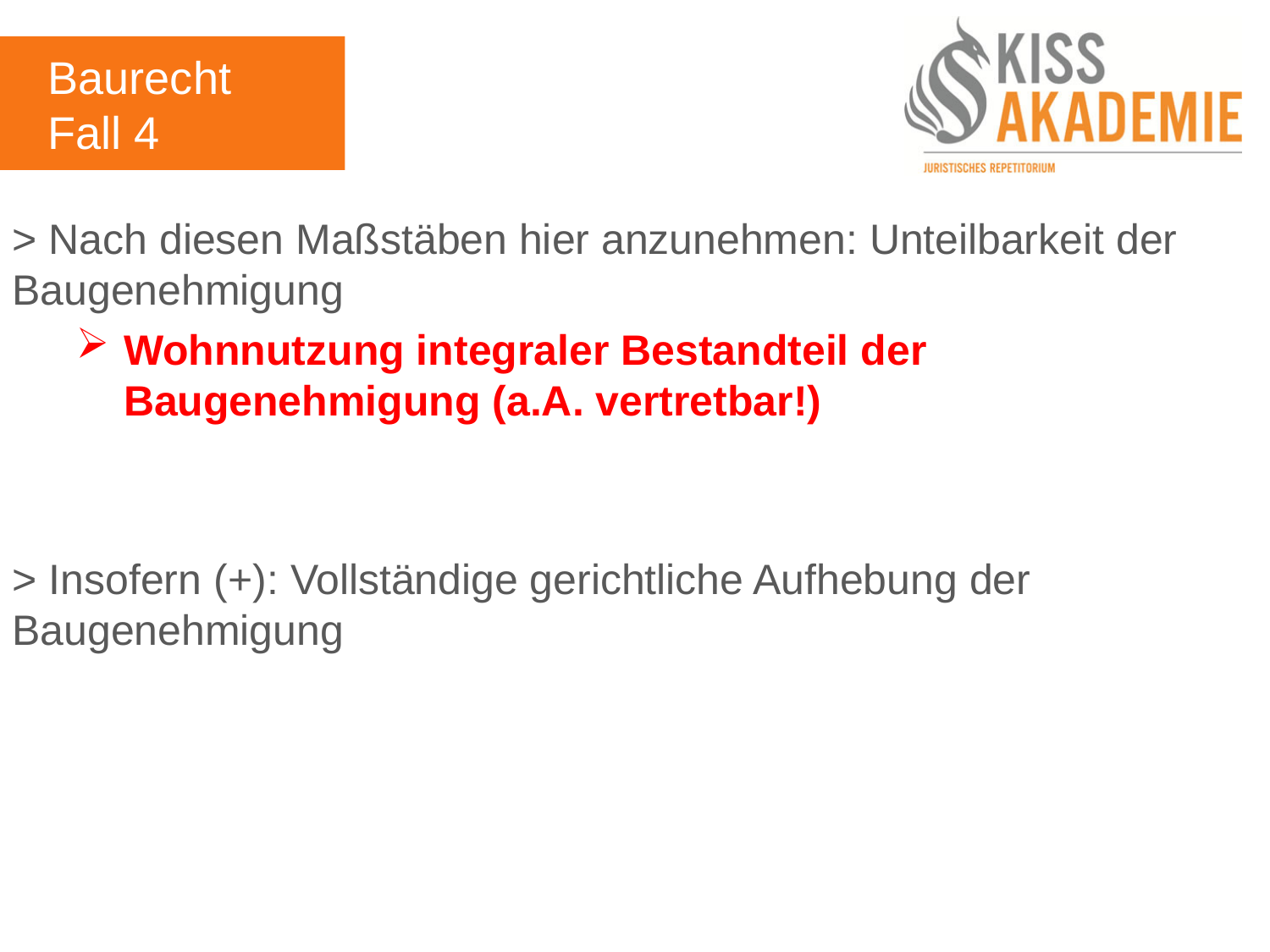

Baurecht
Fall 4
> Nach diesen Maßstäben hier anzunehmen: Unteilbarkeit der Baugenehmigung
Wohnnutzung integraler Bestandteil der Baugenehmigung (a.A. vertretbar!)

> Insofern (+): Vollständige gerichtliche Aufhebung der Baugenehmigung